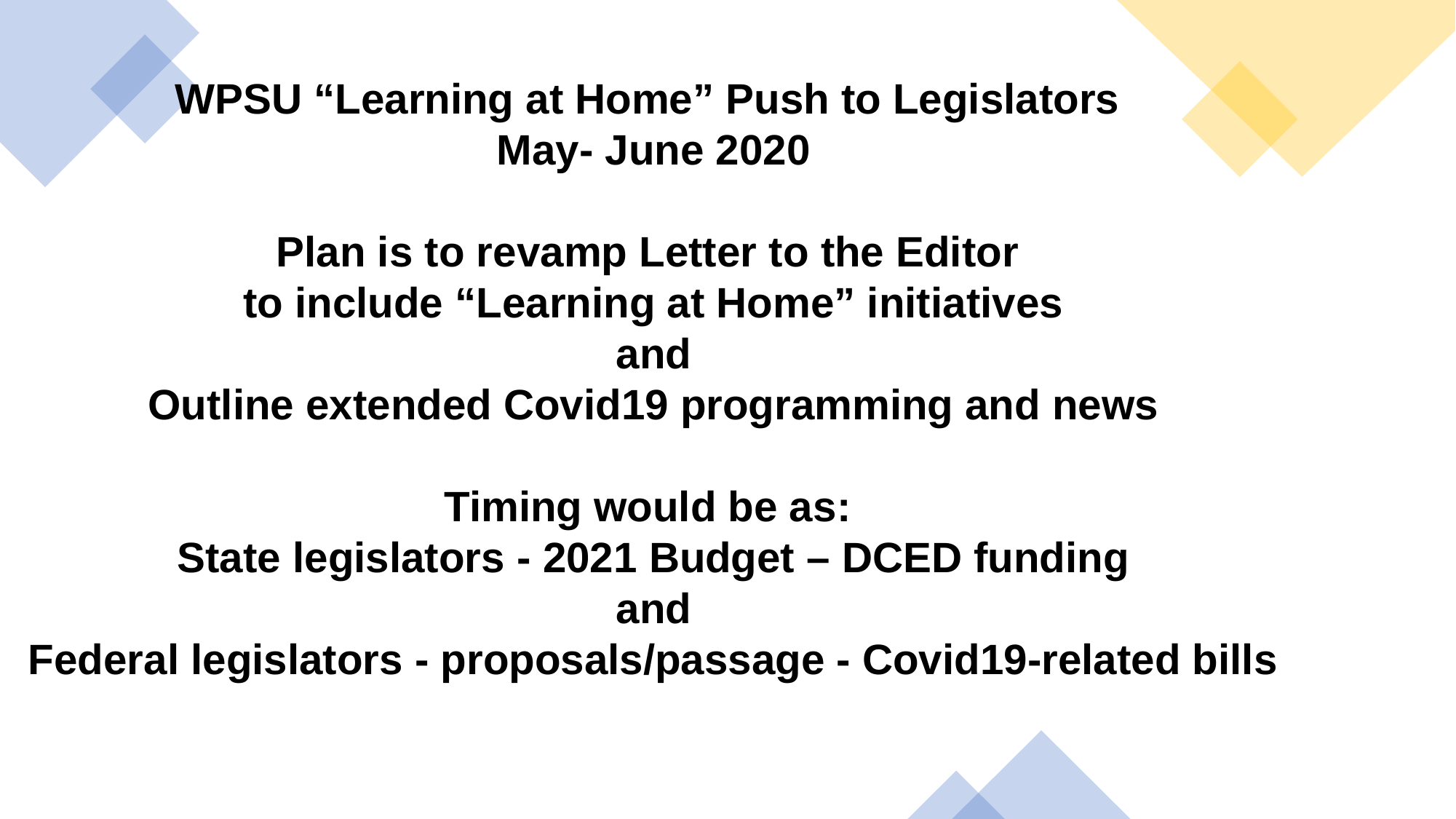

WPSU “Learning at Home” Push to Legislators
May- June 2020

Plan is to revamp Letter to the Editor
to include “Learning at Home” initiatives
and
Outline extended Covid19 programming and news

Timing would be as:
State legislators - 2021 Budget – DCED funding
and
Federal legislators - proposals/passage - Covid19-related bills